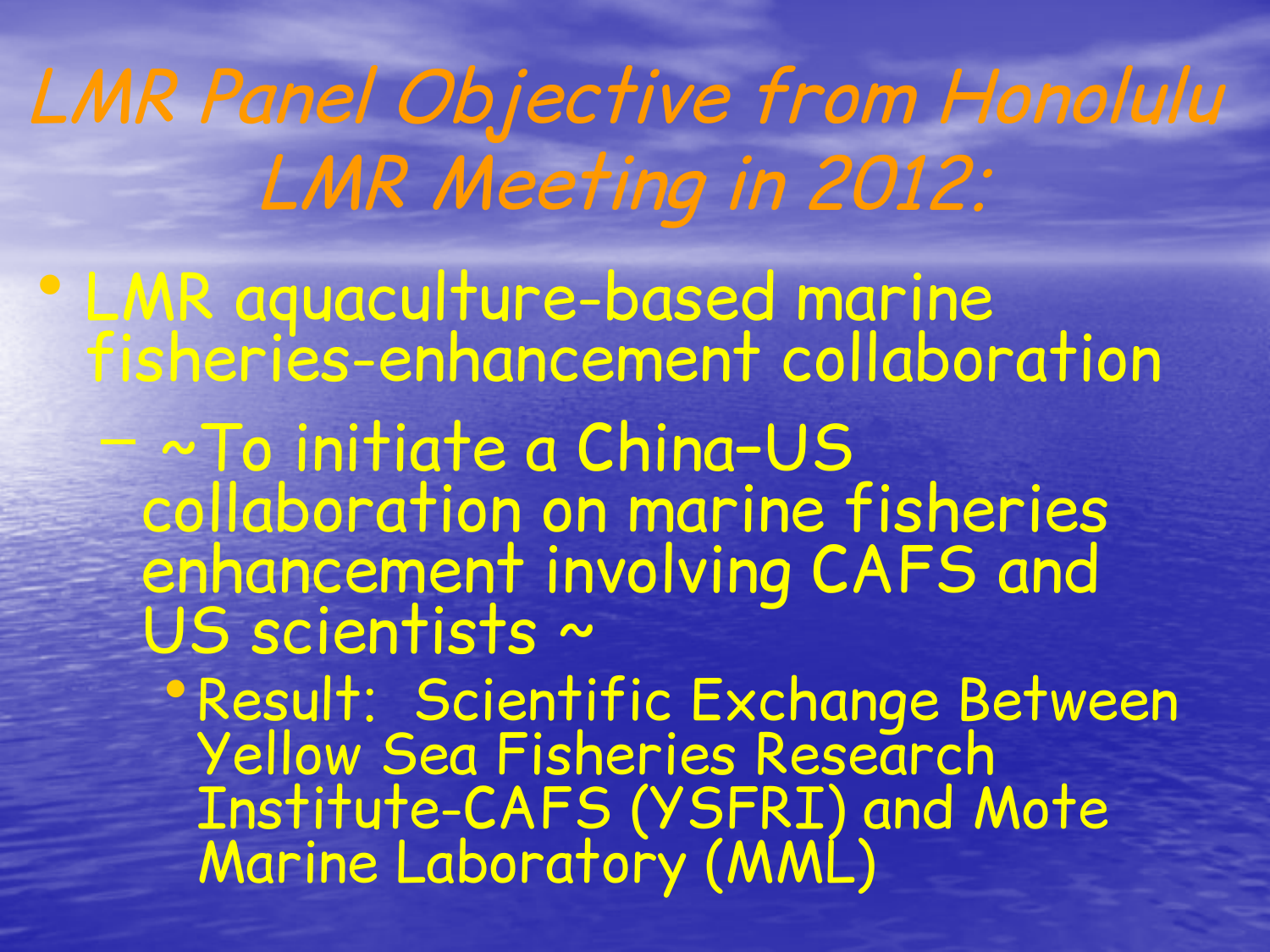

LMR Panel Objective from Honolulu LMR Meeting in 2012:
LMR aquaculture-based marine fisheries-enhancement collaboration

 ~To initiate a China–US collaboration on marine fisheries enhancement involving CAFS and US scientists ~
Result:  Scientific Exchange Between Yellow Sea Fisheries Research Institute-CAFS (YSFRI) and Mote Marine Laboratory (MML)